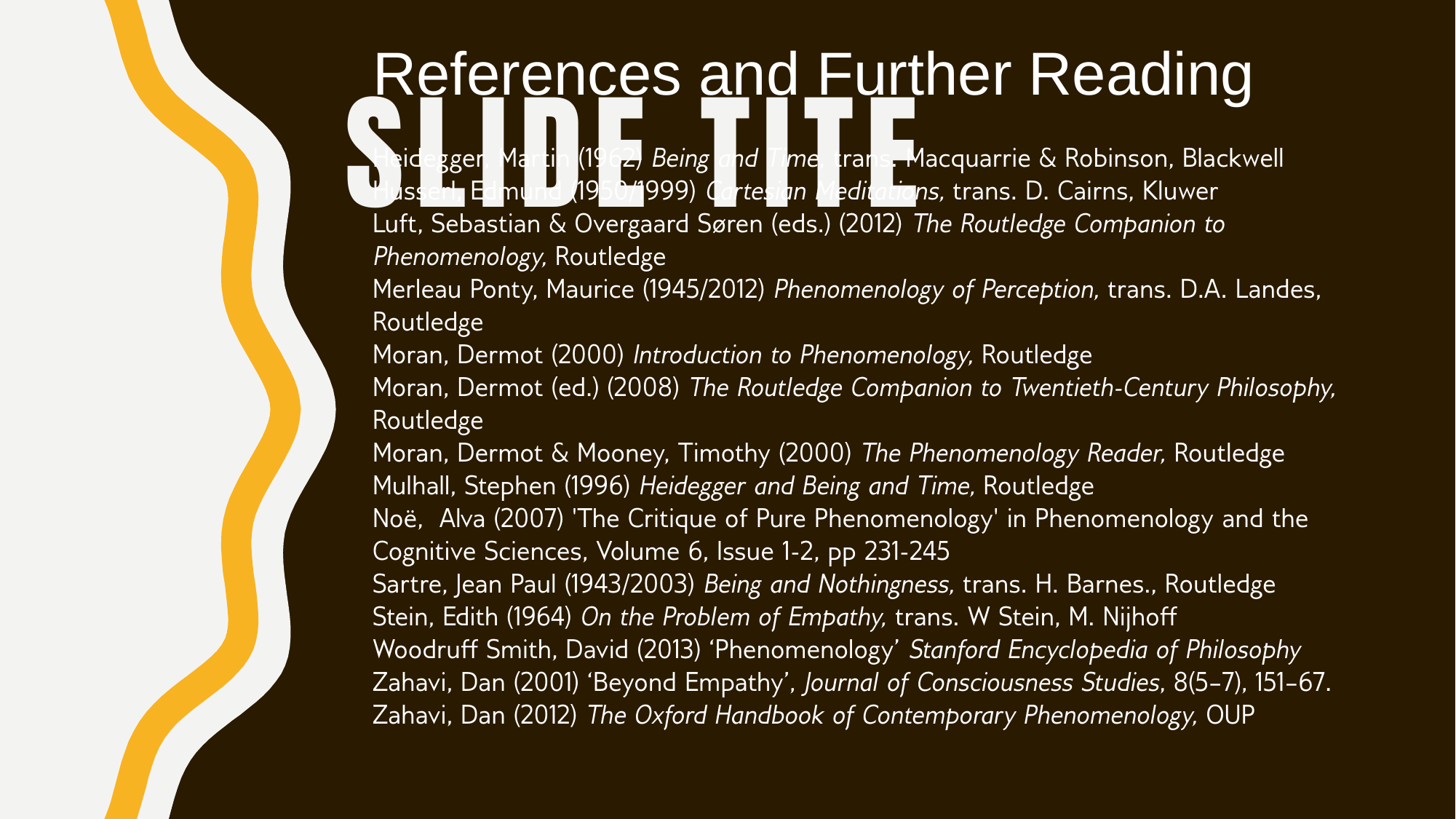

References and Further Reading

Heidegger, Martin (1962) Being and Time, trans. Macquarrie & Robinson, Blackwell
Husserl, Edmund (1950/1999) Cartesian Meditations, trans. D. Cairns, Kluwer
Luft, Sebastian & Overgaard Søren (eds.) (2012) The Routledge Companion to Phenomenology, Routledge
Merleau Ponty, Maurice (1945/2012) Phenomenology of Perception, trans. D.A. Landes, Routledge
Moran, Dermot (2000) Introduction to Phenomenology, Routledge
Moran, Dermot (ed.) (2008) The Routledge Companion to Twentieth-Century Philosophy, Routledge
Moran, Dermot & Mooney, Timothy (2000) The Phenomenology Reader, Routledge
Mulhall, Stephen (1996) Heidegger and Being and Time, Routledge
Noë,  Alva (2007) 'The Critique of Pure Phenomenology' in Phenomenology and the Cognitive Sciences, Volume 6, Issue 1-2, pp 231-245
Sartre, Jean Paul (1943/2003) Being and Nothingness, trans. H. Barnes., Routledge
Stein, Edith (1964) On the Problem of Empathy, trans. W Stein, M. Nijhoff
Woodruff Smith, David (2013) ‘Phenomenology’ Stanford Encyclopedia of Philosophy
Zahavi, Dan (2001) ‘Beyond Empathy’, Journal of Consciousness Studies, 8(5–7), 151–67.
Zahavi, Dan (2012) The Oxford Handbook of Contemporary Phenomenology, OUP

# Slide Tite